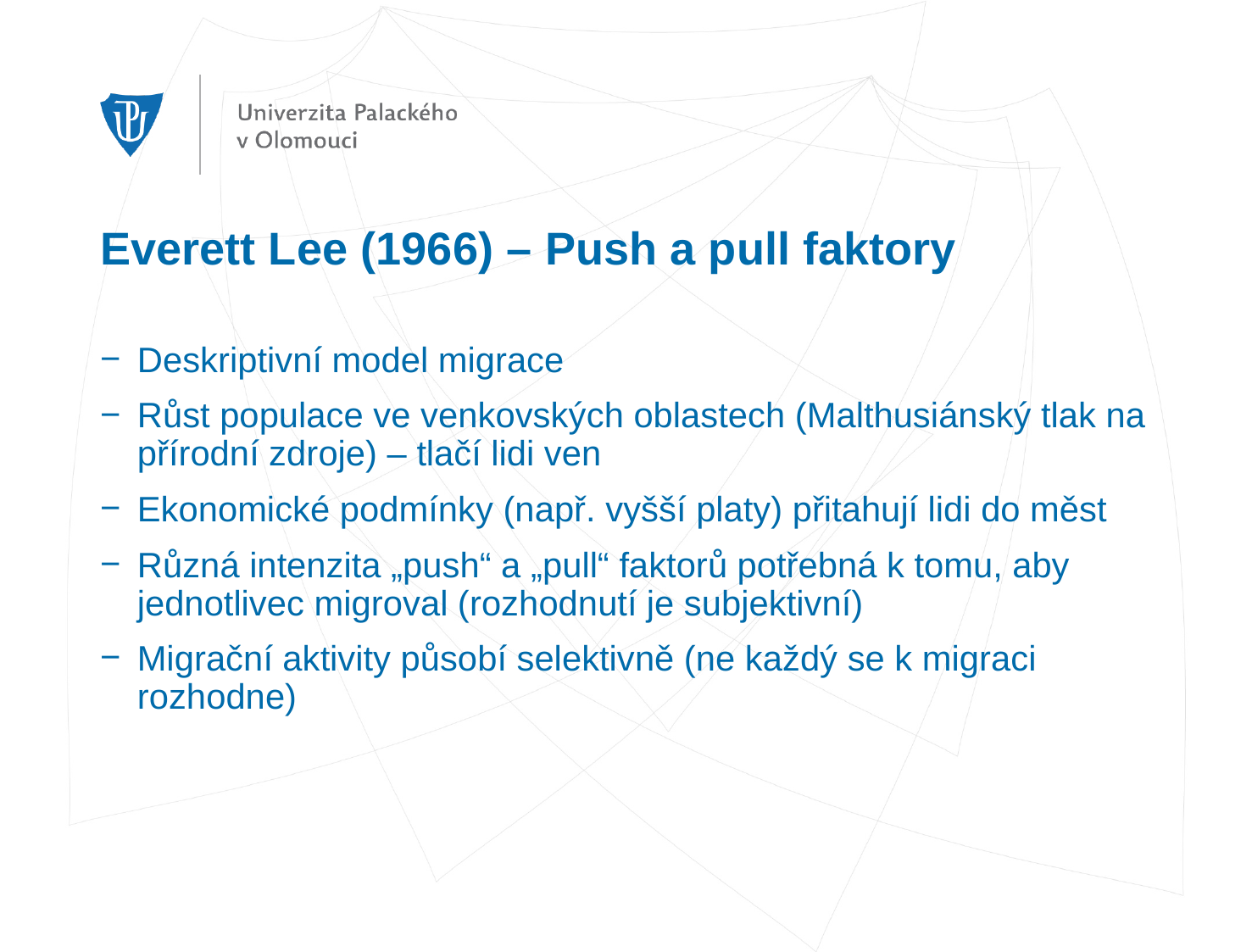

# Everett Lee (1966) – Push a pull faktory
Deskriptivní model migrace
Růst populace ve venkovských oblastech (Malthusiánský tlak na přírodní zdroje) – tlačí lidi ven
Ekonomické podmínky (např. vyšší platy) přitahují lidi do měst
Různá intenzita „push“ a „pull“ faktorů potřebná k tomu, aby jednotlivec migroval (rozhodnutí je subjektivní)
Migrační aktivity působí selektivně (ne každý se k migraci rozhodne)